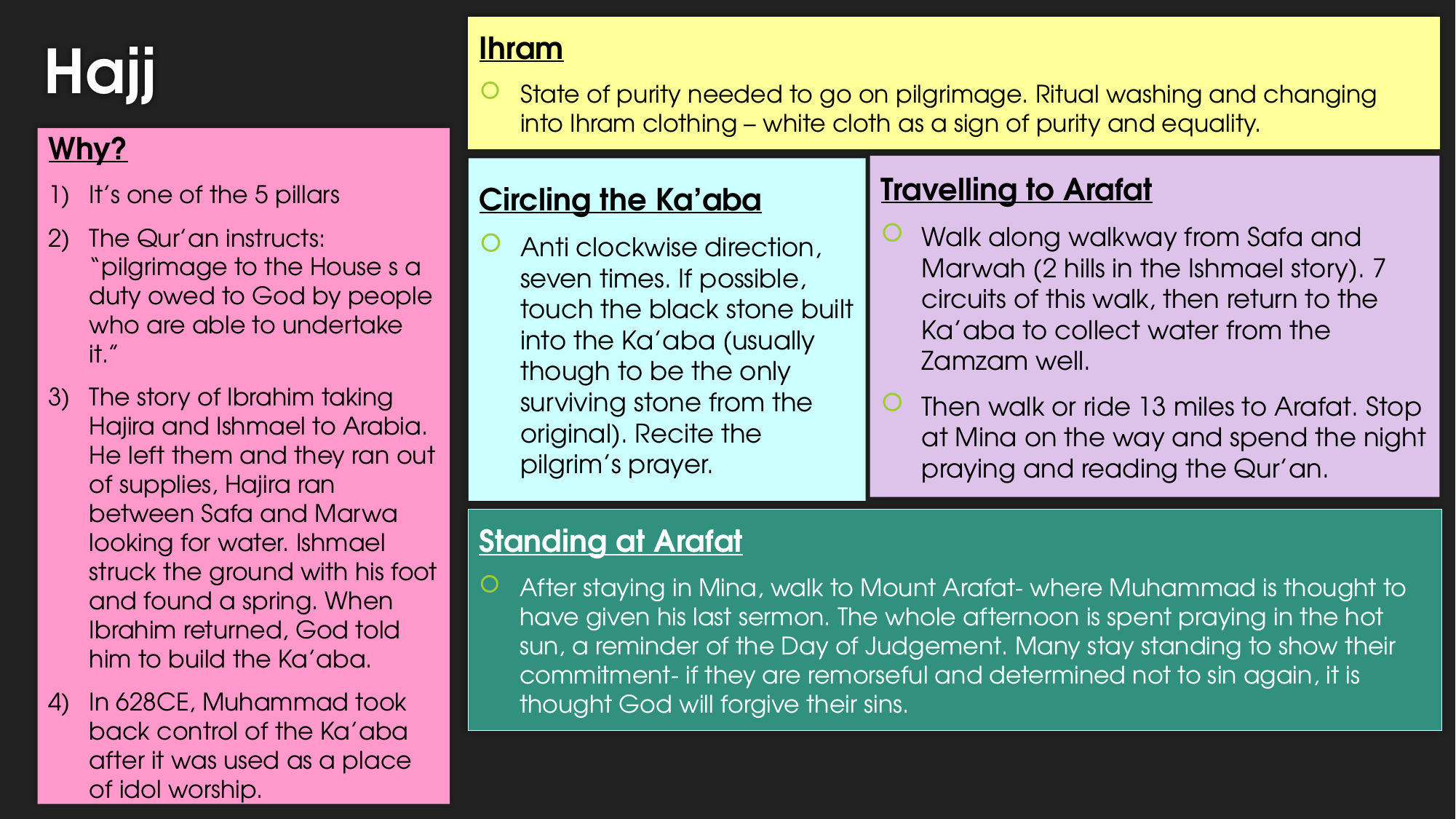

# Hajj
Ihram
State of purity needed to go on pilgrimage. Ritual washing and changing into Ihram clothing – white cloth as a sign of purity and equality.
Why?
It’s one of the 5 pillars
The Qur’an instructs: “pilgrimage to the House s a duty owed to God by people who are able to undertake it.”
The story of Ibrahim taking Hajira and Ishmael to Arabia. He left them and they ran out of supplies, Hajira ran between Safa and Marwa looking for water. Ishmael struck the ground with his foot and found a spring. When Ibrahim returned, God told him to build the Ka’aba.
In 628CE, Muhammad took back control of the Ka’aba after it was used as a place of idol worship.
Travelling to Arafat
Walk along walkway from Safa and Marwah (2 hills in the Ishmael story). 7 circuits of this walk, then return to the Ka’aba to collect water from the Zamzam well.
Then walk or ride 13 miles to Arafat. Stop at Mina on the way and spend the night praying and reading the Qur’an.
Circling the Ka’aba
Anti clockwise direction, seven times. If possible, touch the black stone built into the Ka’aba (usually though to be the only surviving stone from the original). Recite the pilgrim’s prayer.
Standing at Arafat
After staying in Mina, walk to Mount Arafat- where Muhammad is thought to have given his last sermon. The whole afternoon is spent praying in the hot sun, a reminder of the Day of Judgement. Many stay standing to show their commitment- if they are remorseful and determined not to sin again, it is thought God will forgive their sins.